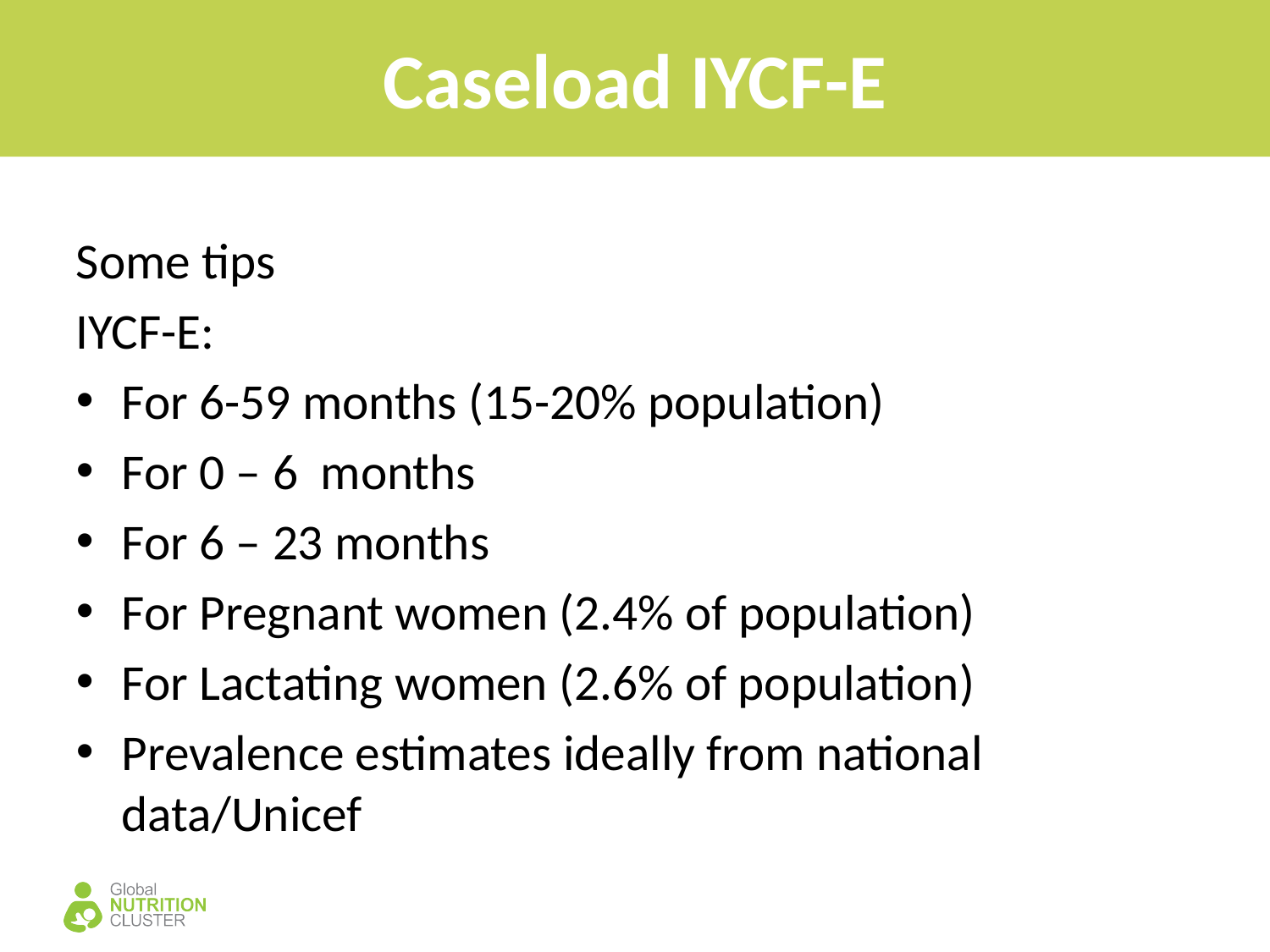

# Caseload IYCF-E
Some tips
IYCF-E:
For 6-59 months (15-20% population)
For 0 – 6  months
For 6 – 23 months
For Pregnant women (2.4% of population)
For Lactating women (2.6% of population)
Prevalence estimates ideally from national data/Unicef